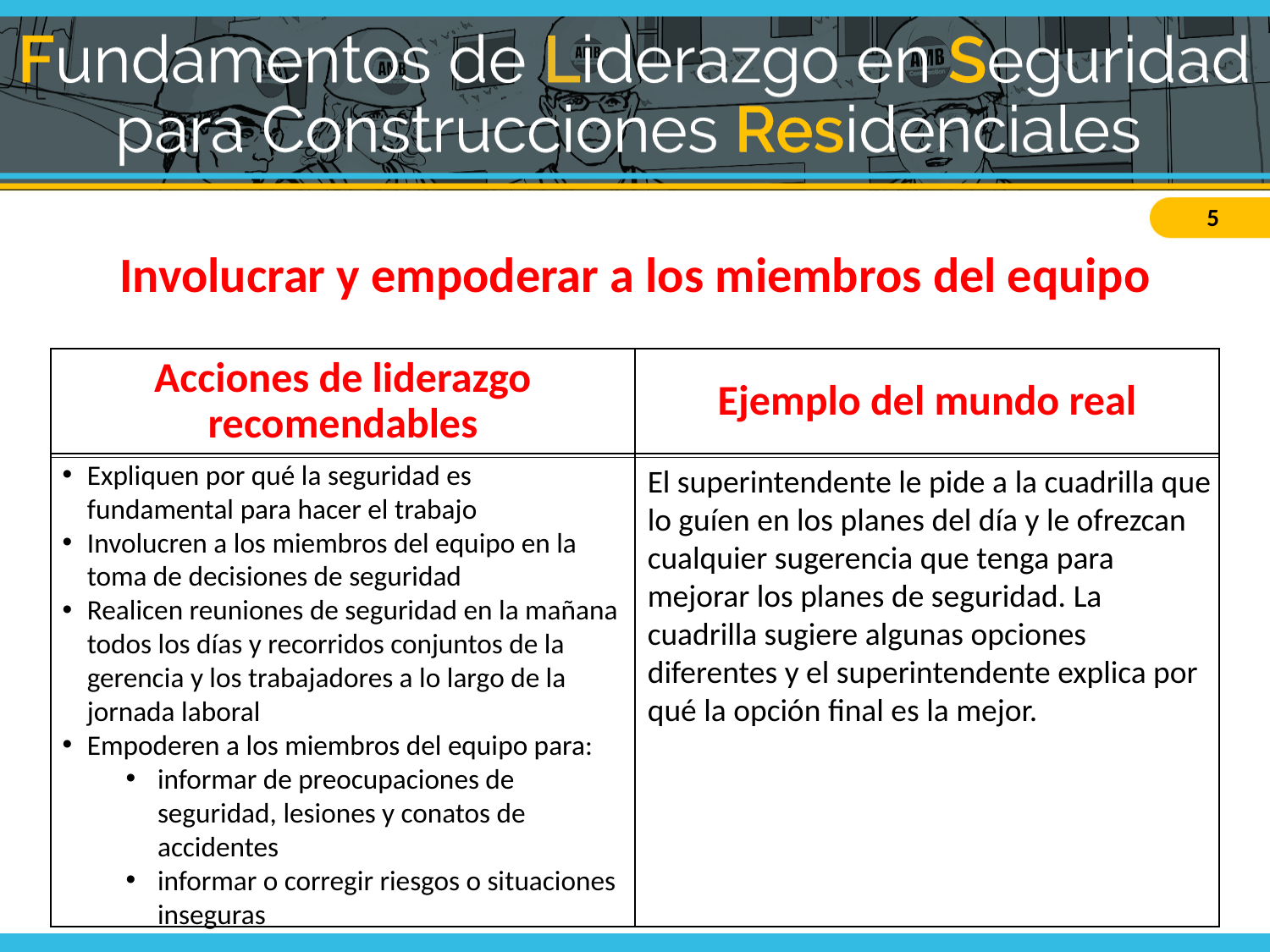

# Involucrar y empoderar a los miembros del equipo
| Acciones de liderazgo recomendables | Ejemplo del mundo real |
| --- | --- |
Expliquen por qué la seguridad es fundamental para hacer el trabajo
Involucren a los miembros del equipo en la toma de decisiones de seguridad
Realicen reuniones de seguridad en la mañana todos los días y recorridos conjuntos de la gerencia y los trabajadores a lo largo de la jornada laboral
Empoderen a los miembros del equipo para:
informar de preocupaciones de seguridad, lesiones y conatos de accidentes
informar o corregir riesgos o situaciones inseguras
|  |
| --- |
|  |
| --- |
El superintendente le pide a la cuadrilla que lo guíen en los planes del día y le ofrezcan cualquier sugerencia que tenga para mejorar los planes de seguridad. La cuadrilla sugiere algunas opciones diferentes y el superintendente explica por qué la opción final es la mejor.